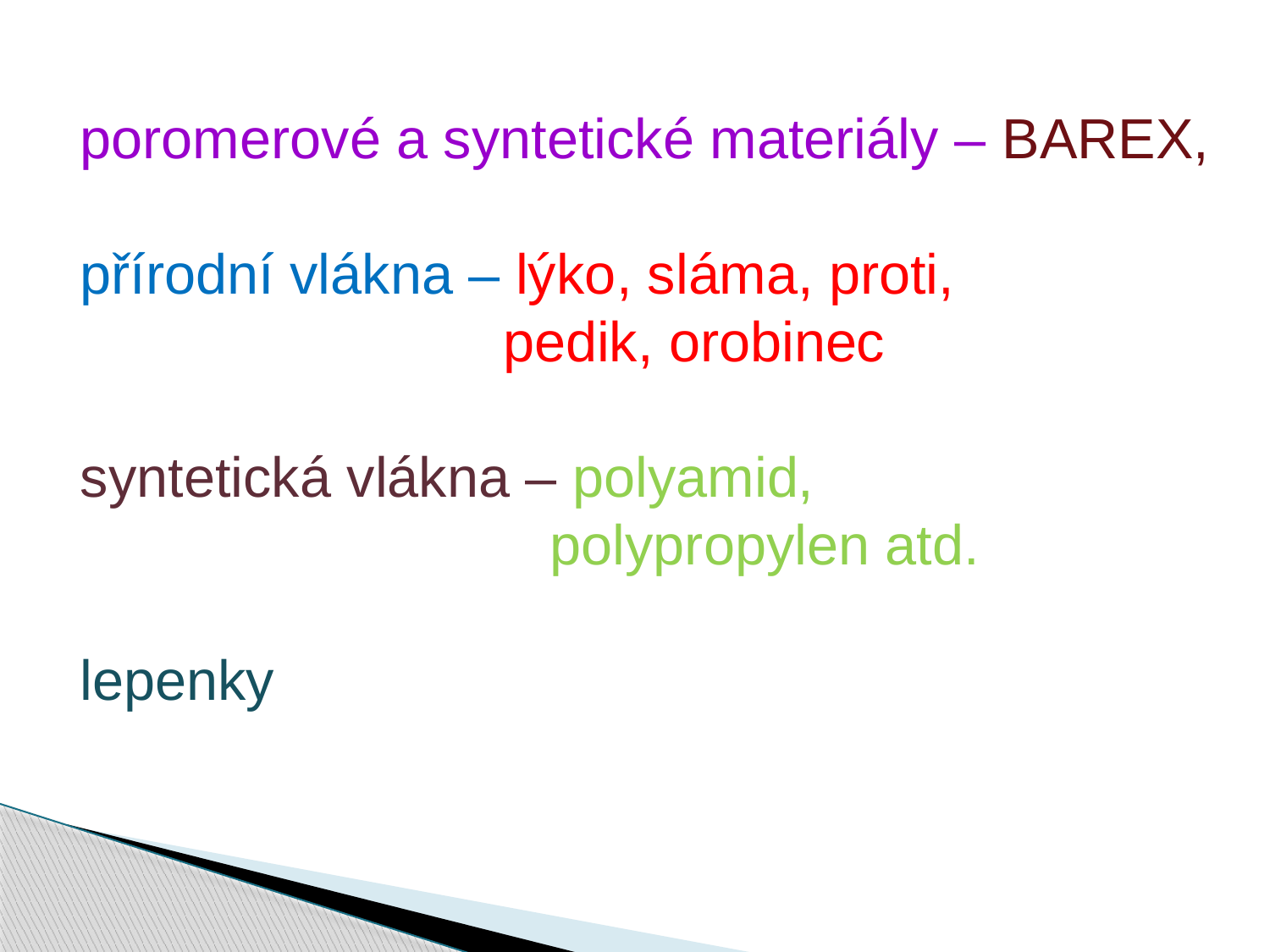

poromerové a syntetické materiály – BAREX,

přírodní vlákna – lýko, sláma, proti,
                           pedik, orobinec

syntetická vlákna – polyamid,
                              polypropylen atd.

lepenky